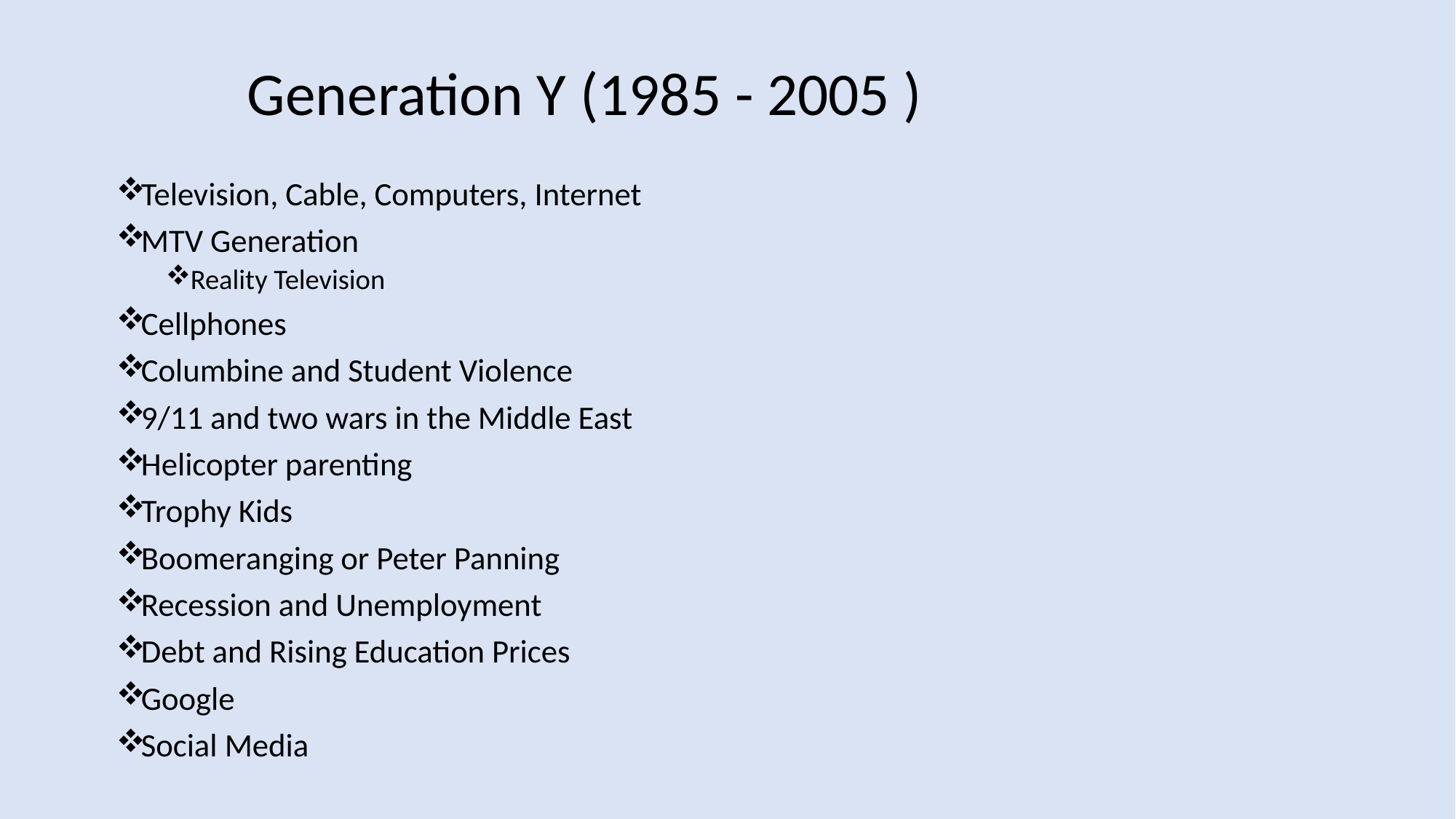

# Generation Y (1985 - 2005 )
Television, Cable, Computers, Internet
MTV Generation
Reality Television
Cellphones
Columbine and Student Violence
9/11 and two wars in the Middle East
Helicopter parenting
Trophy Kids
Boomeranging or Peter Panning
Recession and Unemployment
Debt and Rising Education Prices
Google
Social Media